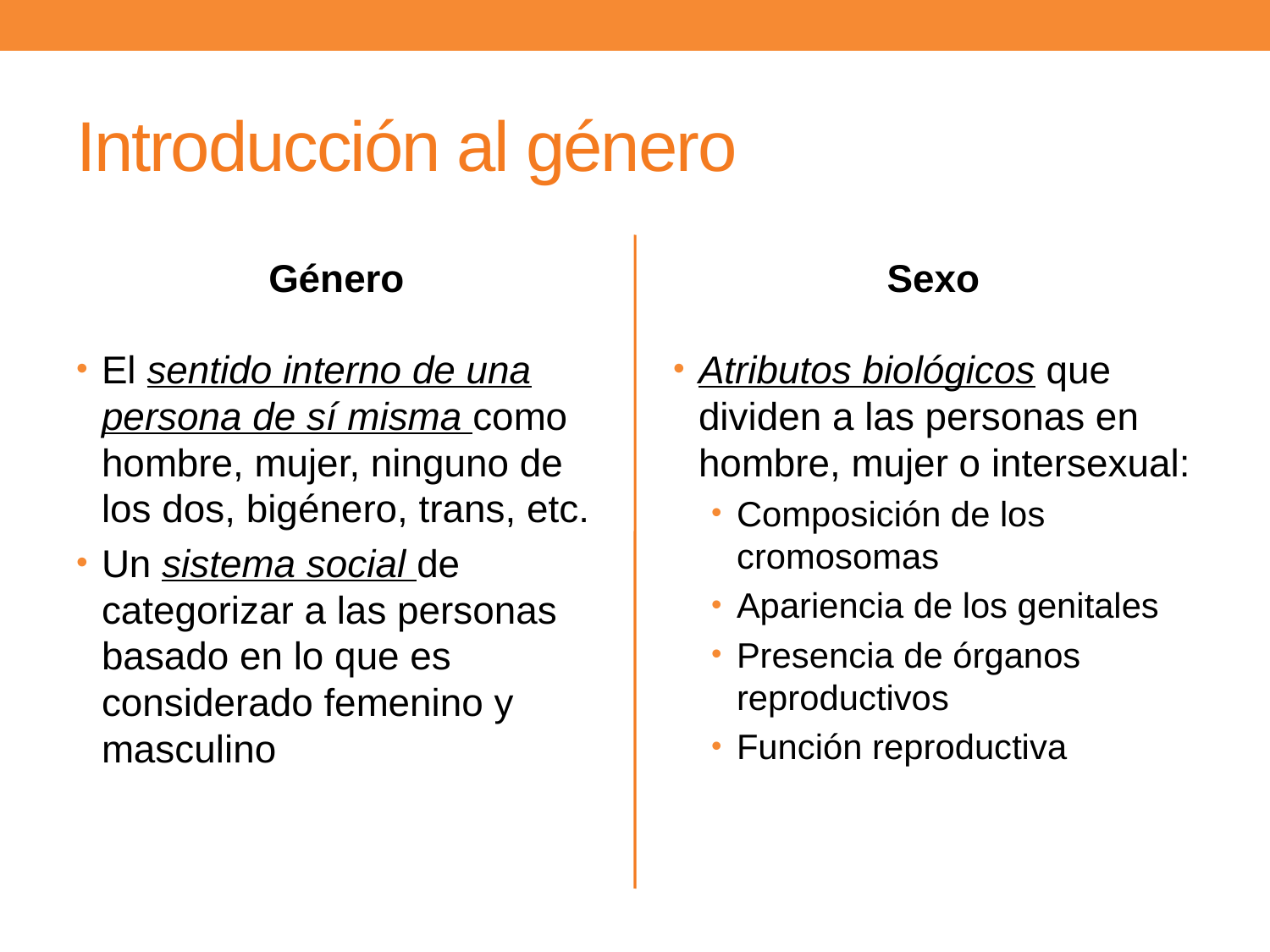

# Introducción al género
Género
Sexo
El sentido interno de una persona de sí misma como hombre, mujer, ninguno de los dos, bigénero, trans, etc.
Un sistema social de categorizar a las personas basado en lo que es considerado femenino y masculino

Atributos biológicos que dividen a las personas en hombre, mujer o intersexual:
Composición de los cromosomas
Apariencia de los genitales
Presencia de órganos reproductivos
Función reproductiva